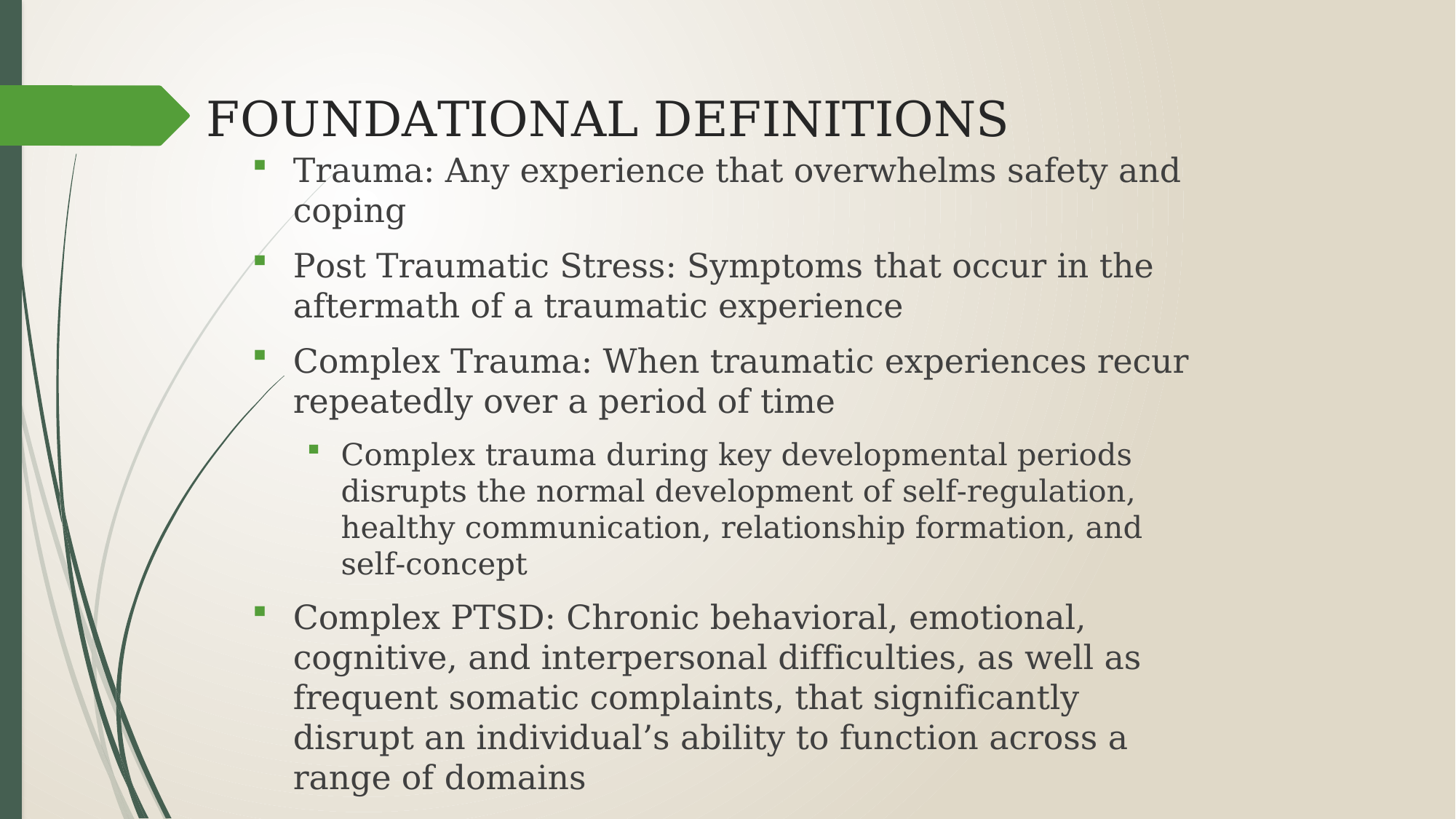

# FOUNDATIONAL DEFINITIONS
Trauma: Any experience that overwhelms safety and coping
Post Traumatic Stress: Symptoms that occur in the aftermath of a traumatic experience
Complex Trauma: When traumatic experiences recur repeatedly over a period of time
Complex trauma during key developmental periods disrupts the normal development of self-regulation, healthy communication, relationship formation, and self-concept
Complex PTSD: Chronic behavioral, emotional, cognitive, and interpersonal difficulties, as well as frequent somatic complaints, that significantly disrupt an individual’s ability to function across a range of domains